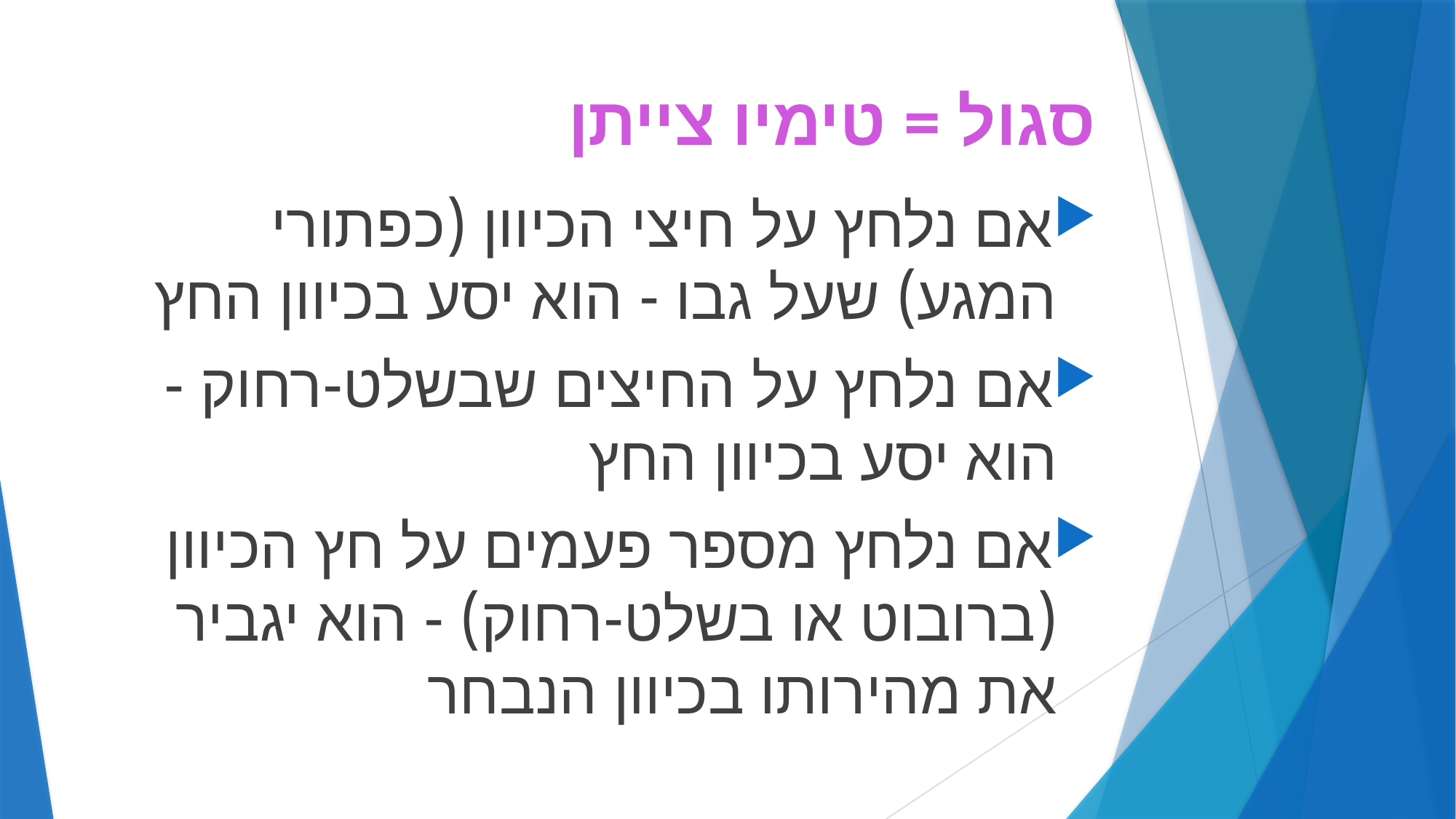

# סגול = טימיו צייתן
אם נלחץ על חיצי הכיוון (כפתורי המגע) שעל גבו - הוא יסע בכיוון החץ
אם נלחץ על החיצים שבשלט-רחוק - הוא יסע בכיוון החץ
אם נלחץ מספר פעמים על חץ הכיוון (ברובוט או בשלט-רחוק) - הוא יגביר את מהירותו בכיוון הנבחר